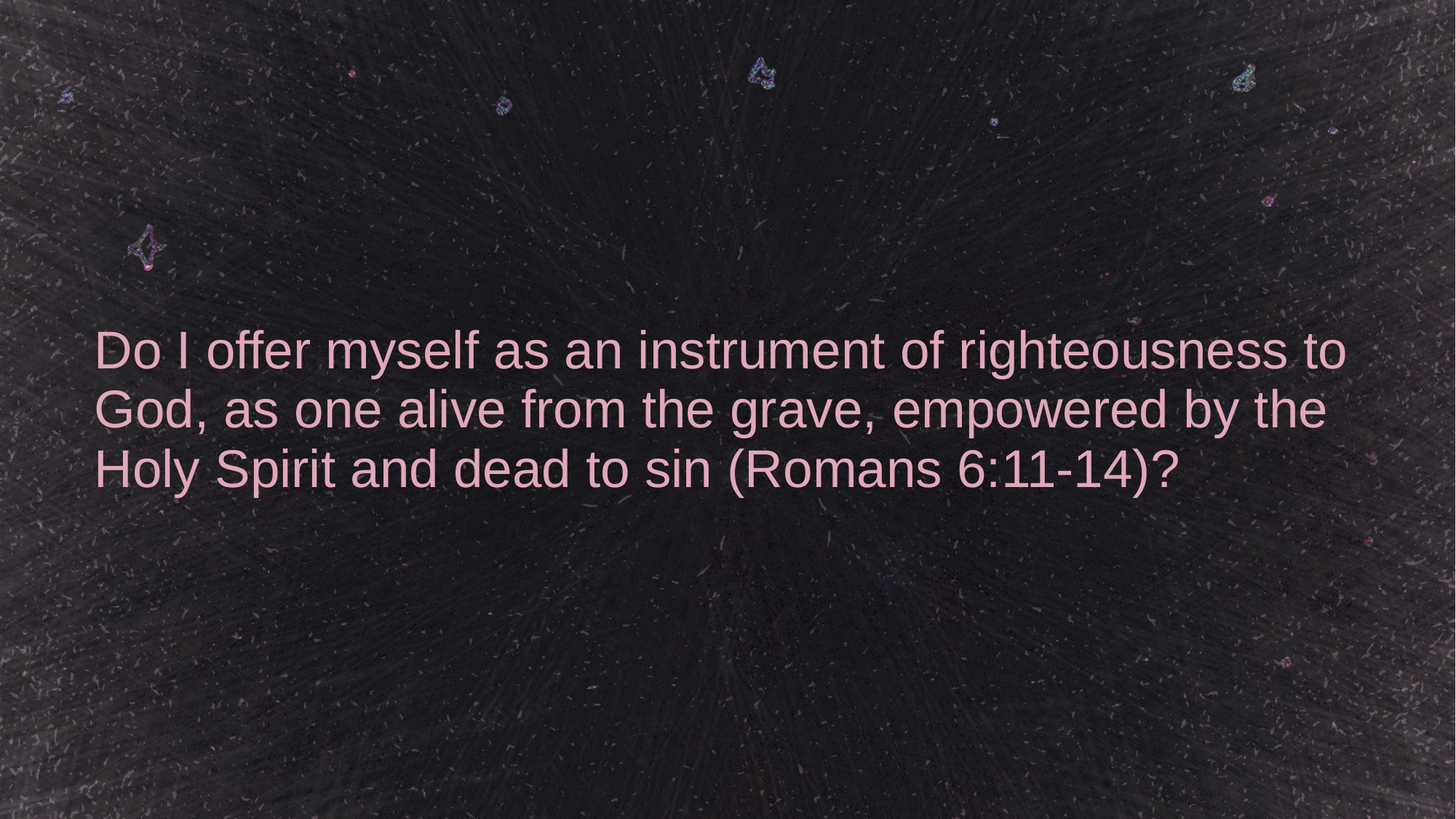

# Do I offer myself as an instrument of righteousness to God, as one alive from the grave, empowered by the Holy Spirit and dead to sin (Romans 6:11-14)?